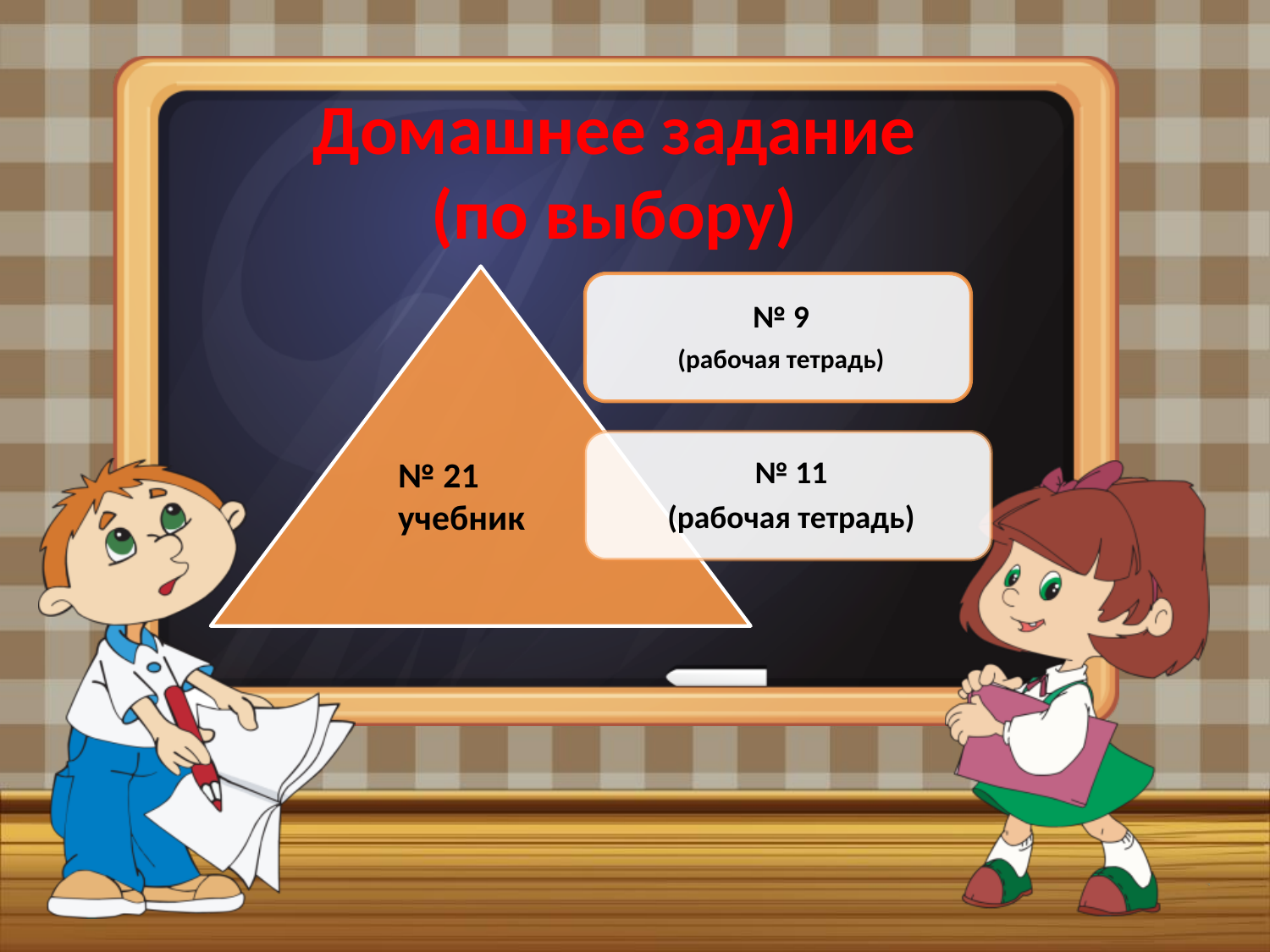

# Домашнее задание (по выбору)
№ 9
(рабочая тетрадь)
№ 11
(рабочая тетрадь)
№ 21
учебник